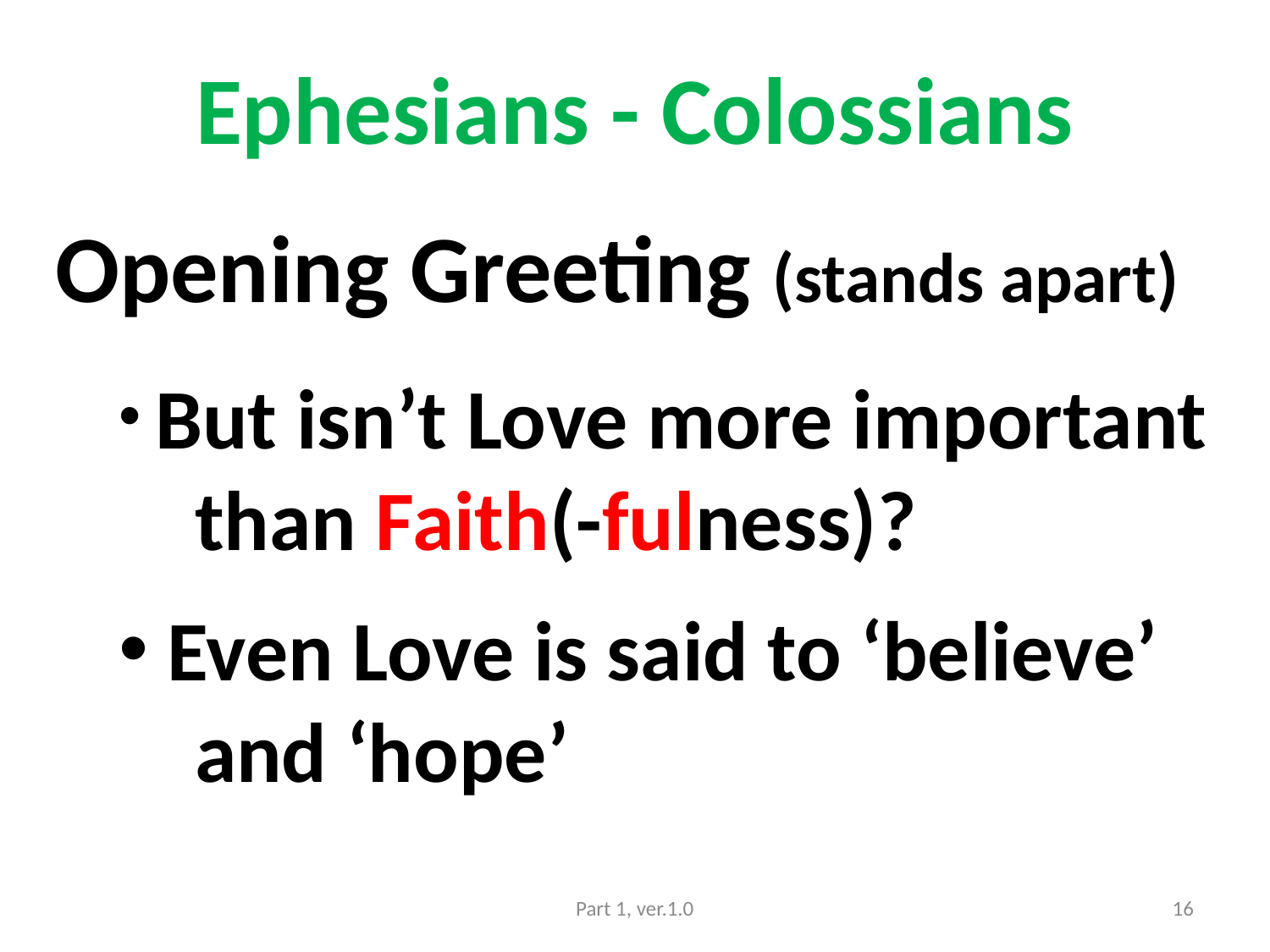

# Ephesians - Colossians
Opening Greeting (stands apart)

 But isn’t Love more important
    than Faith(-fulness)?

 Even Love is said to ‘believe’
    and ‘hope’
Part 1, ver.1.0
16